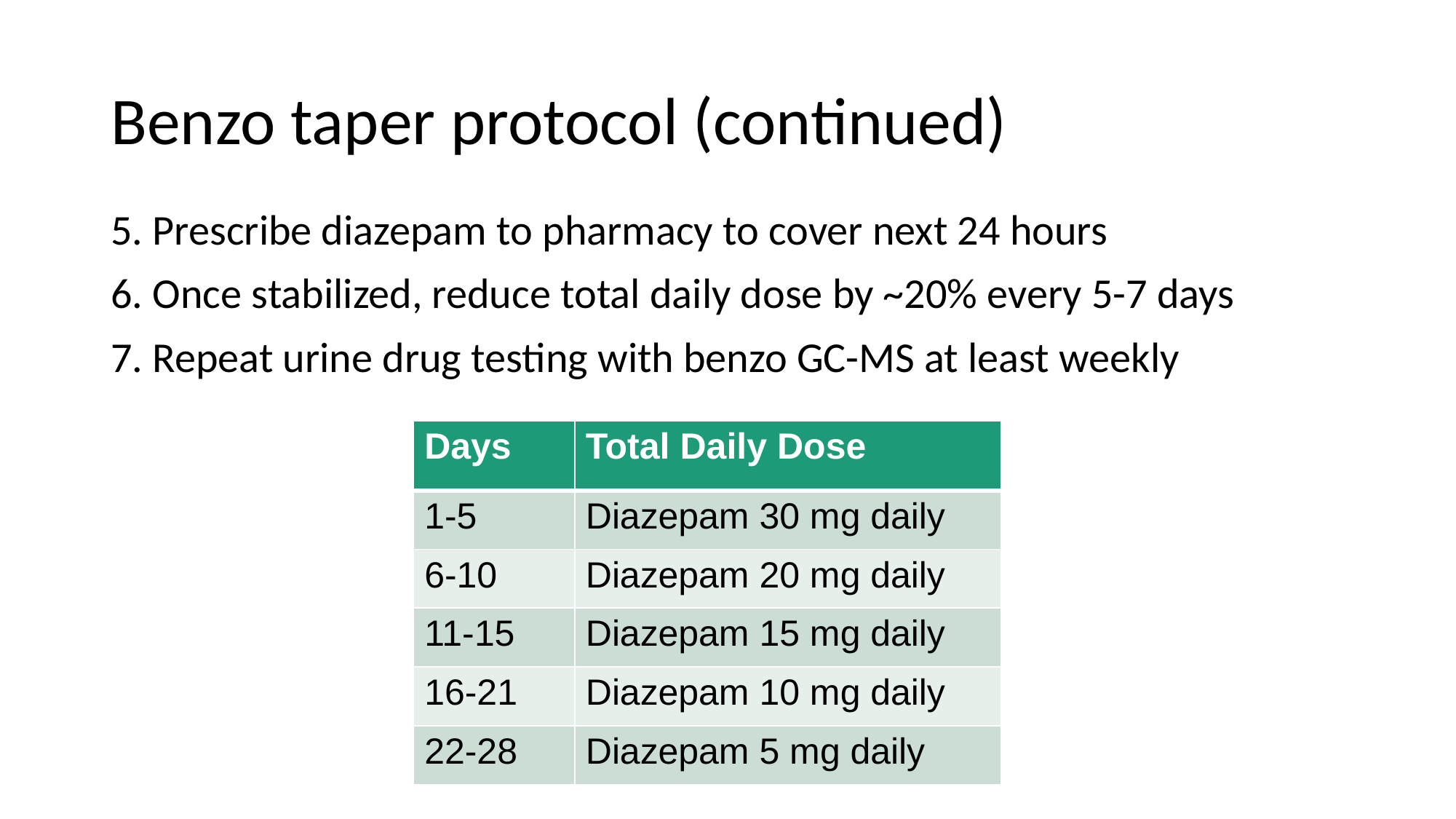

# Benzo taper protocol (continued)
5. Prescribe diazepam to pharmacy to cover next 24 hours
6. Once stabilized, reduce total daily dose by ~20% every 5-7 days
7. Repeat urine drug testing with benzo GC-MS at least weekly
| Days​ | Total Daily Dose​ |
| --- | --- |
| 1-5​ | Diazepam 30 mg daily​ |
| 6-10​ | Diazepam 20 mg daily​ |
| 11-15​ | Diazepam 15 mg daily​ |
| 16-21​ | Diazepam 10 mg daily​ |
| 22-28​ | Diazepam 5 mg daily​ |